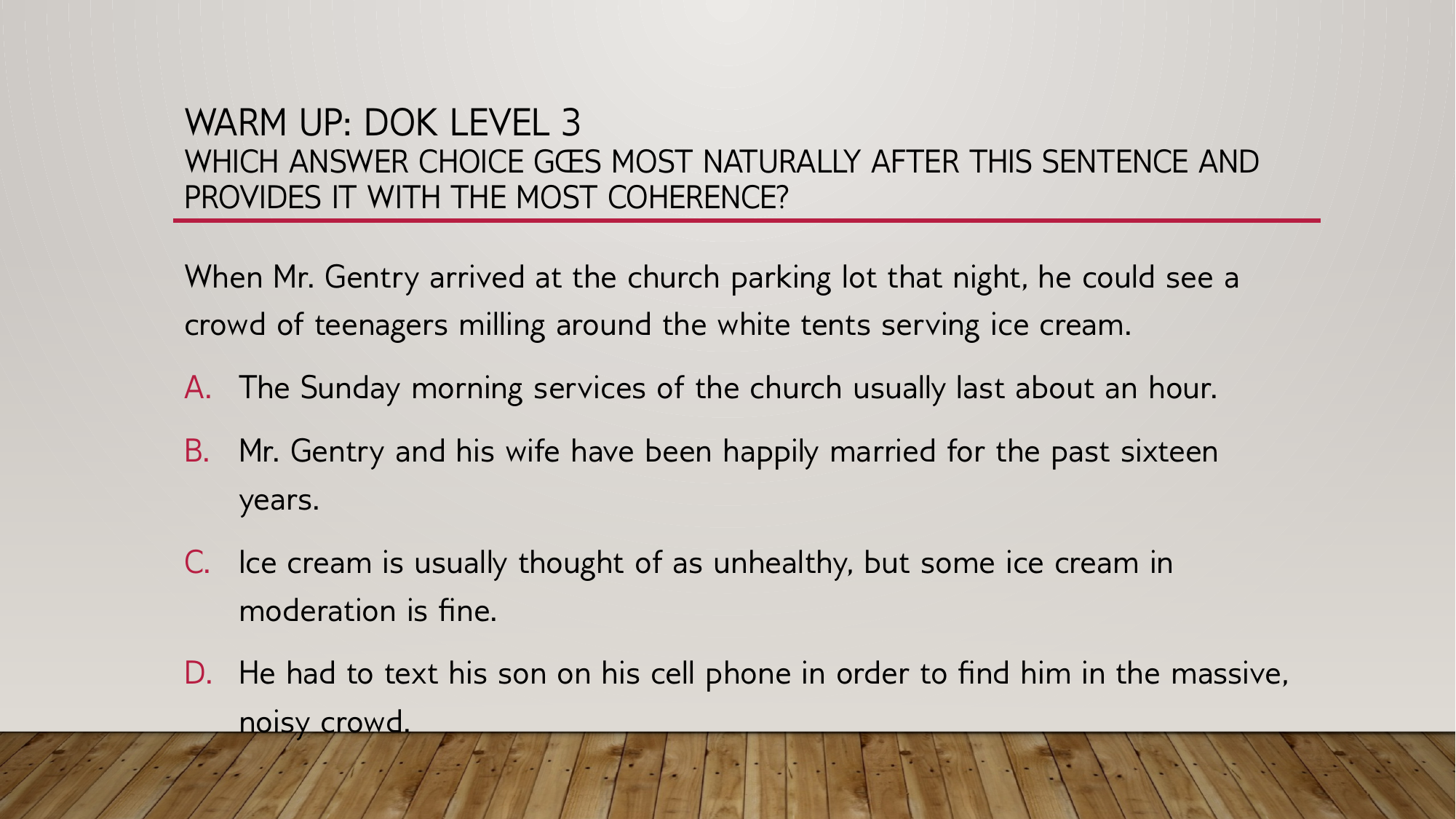

# Warm Up: DOK Level 3 Which answer choice goes most naturally after this sentence and provides it with the most coherence?
When Mr. Gentry arrived at the church parking lot that night, he could see a crowd of teenagers milling around the white tents serving ice cream.
The Sunday morning services of the church usually last about an hour.
Mr. Gentry and his wife have been happily married for the past sixteen years.
Ice cream is usually thought of as unhealthy, but some ice cream in moderation is fine.
He had to text his son on his cell phone in order to find him in the massive, noisy crowd.